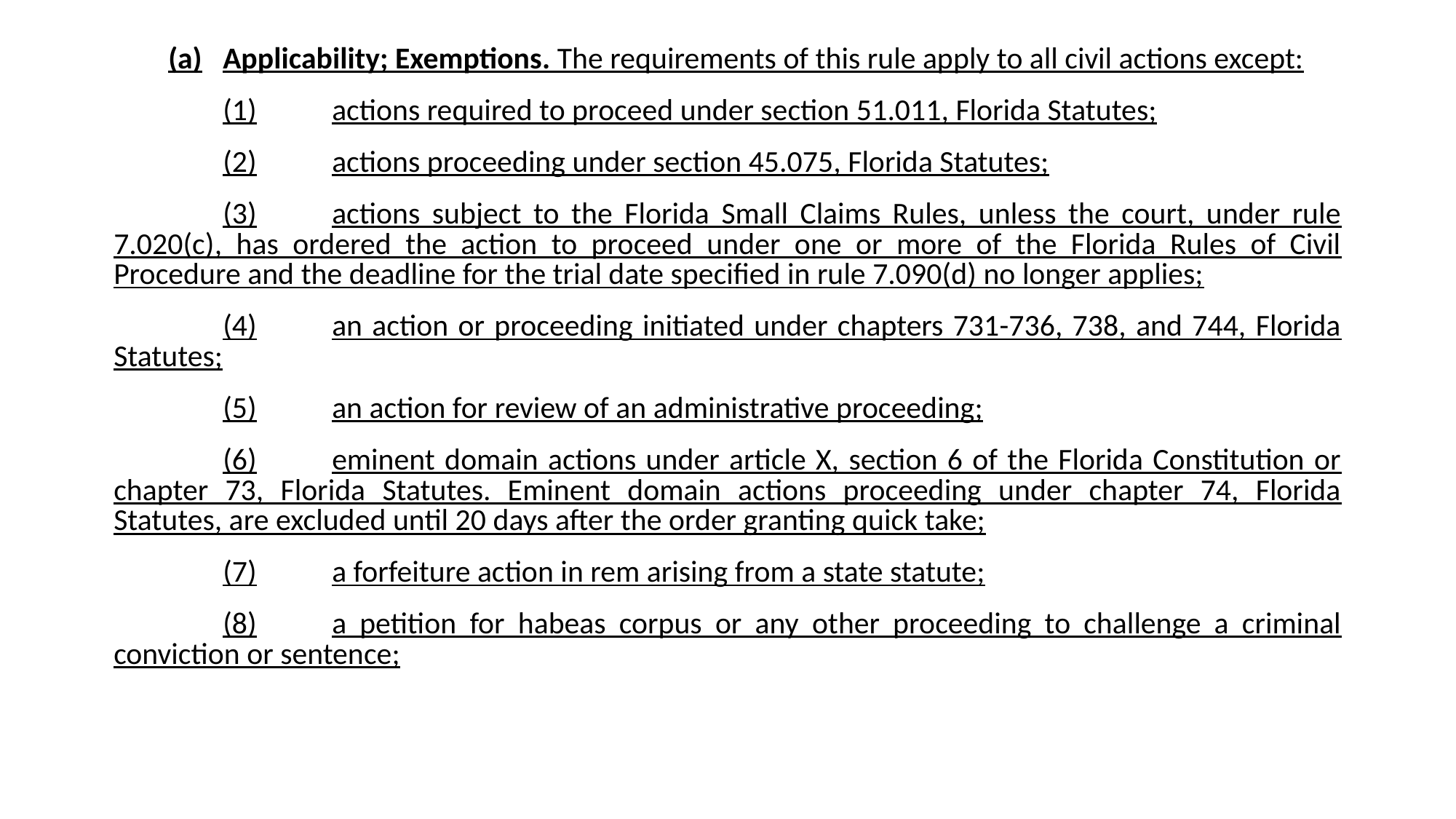

| (a) Applicability; Exemptions. The requirements of this rule apply to all civil actions except: (1) actions required to proceed under section 51.011, Florida Statutes; (2) actions proceeding under section 45.075, Florida Statutes; (3) actions subject to the Florida Small Claims Rules, unless the court, under rule 7.020(c), has ordered the action to proceed under one or more of the Florida Rules of Civil Procedure and the deadline for the trial date specified in rule 7.090(d) no longer applies; (4) an action or proceeding initiated under chapters 731-736, 738, and 744, Florida Statutes; (5) an action for review of an administrative proceeding; (6) eminent domain actions under article X, section 6 of the Florida Constitution or chapter 73, Florida Statutes. Eminent domain actions proceeding under chapter 74, Florida Statutes, are excluded until 20 days after the order granting quick take; (7) a forfeiture action in rem arising from a state statute; (8) a petition for habeas corpus or any other proceeding to challenge a criminal conviction or sentence; |
| --- |